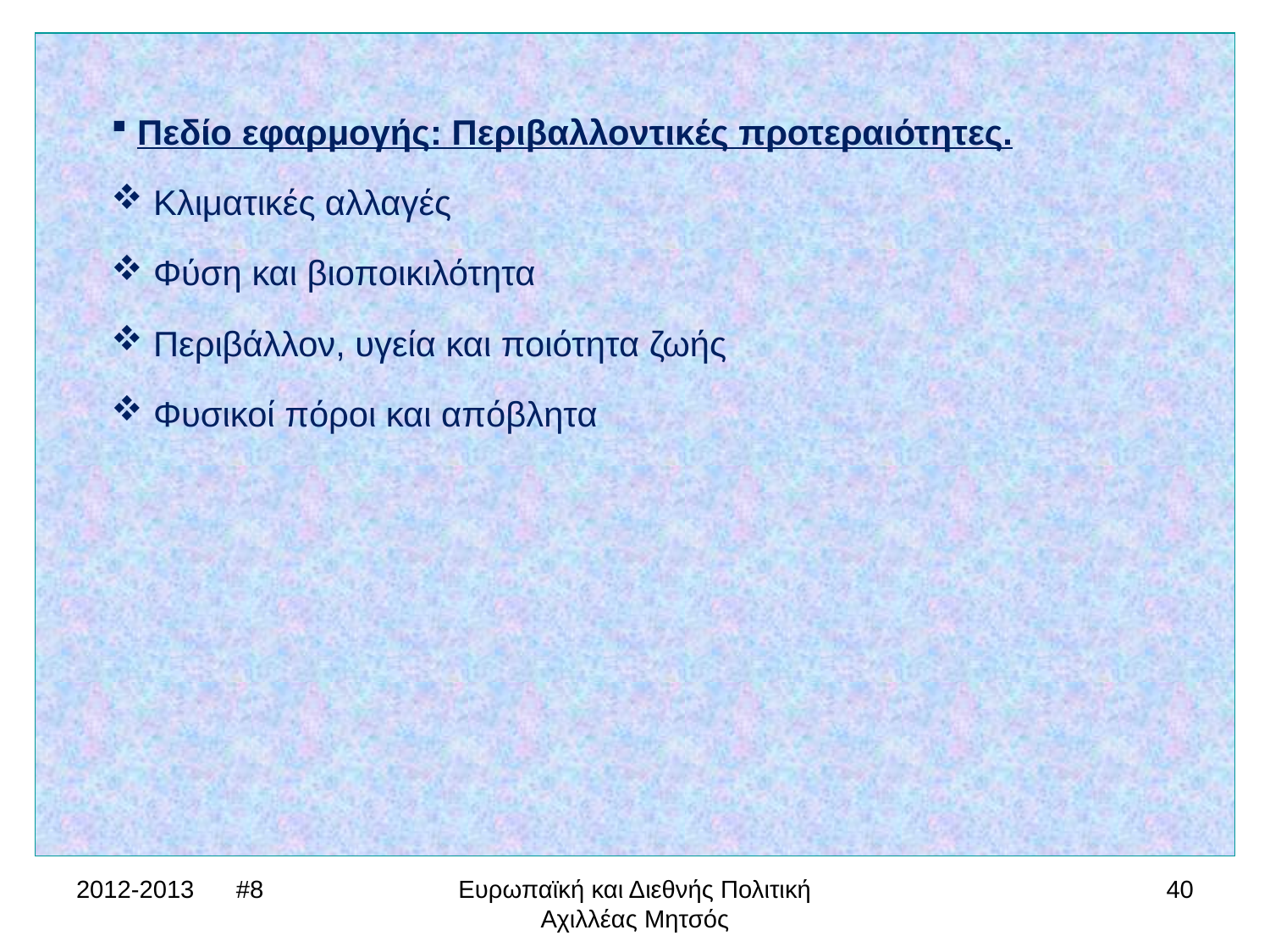

Πεδίο εφαρμογής: Περιβαλλοντικές προτεραιότητες.
 Κλιματικές αλλαγές
 Φύση και βιοποικιλότητα
 Περιβάλλον, υγεία και ποιότητα ζωής
 Φυσικοί πόροι και απόβλητα
2012-2013      #8
Ευρωπαϊκή και Διεθνής Πολιτική Αχιλλέας Μητσός
40